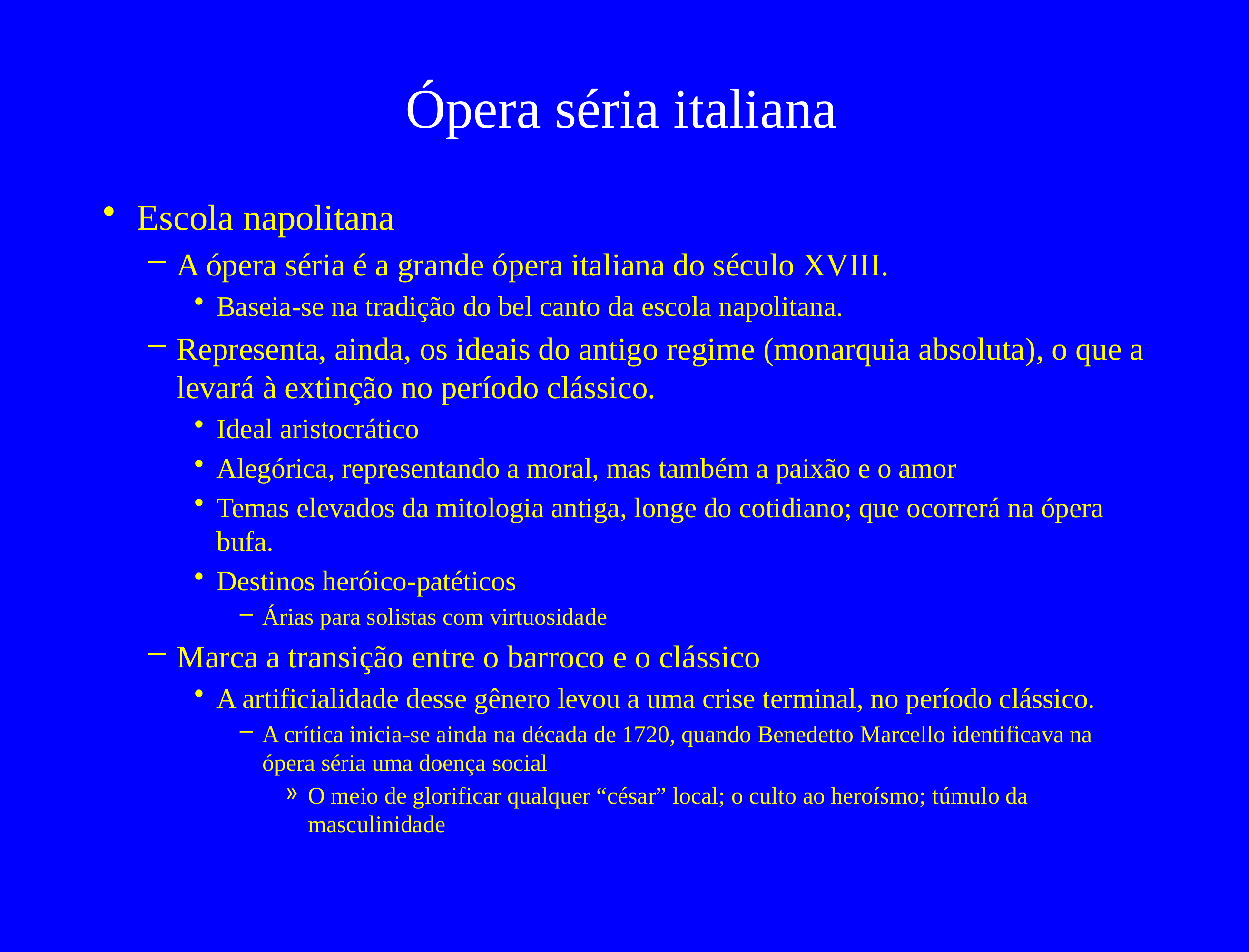

# Ópera séria italiana
Escola napolitana
A ópera séria é a grande ópera italiana do século XVIII.
Baseia-se na tradição do bel canto da escola napolitana.
Representa, ainda, os ideais do antigo regime (monarquia absoluta), o que a levará à extinção no período clássico.
Ideal aristocrático
Alegórica, representando a moral, mas também a paixão e o amor
Temas elevados da mitologia antiga, longe do cotidiano; que ocorrerá na ópera bufa.
Destinos heróico-patéticos
Árias para solistas com virtuosidade
Marca a transição entre o barroco e o clássico
A artificialidade desse gênero levou a uma crise terminal, no período clássico.
A crítica inicia-se ainda na década de 1720, quando Benedetto Marcello identificava na ópera séria uma doença social
O meio de glorificar qualquer “césar” local; o culto ao heroísmo; túmulo da masculinidade